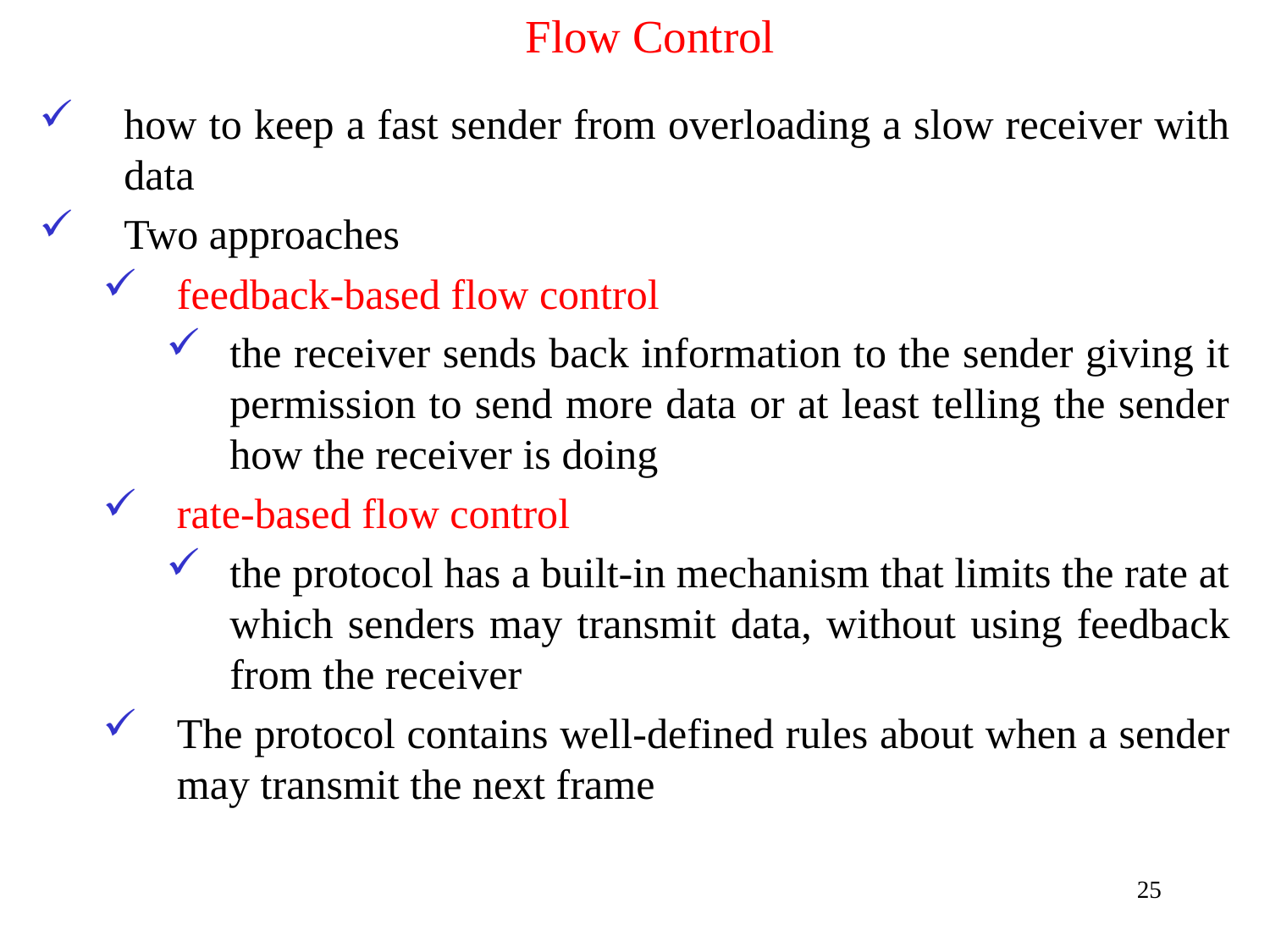

# Flow Control
how to keep a fast sender from overloading a slow receiver with data
Two approaches
feedback-based flow control
the receiver sends back information to the sender giving it permission to send more data or at least telling the sender how the receiver is doing
rate-based flow control
the protocol has a built-in mechanism that limits the rate at which senders may transmit data, without using feedback from the receiver
The protocol contains well-defined rules about when a sender may transmit the next frame
25